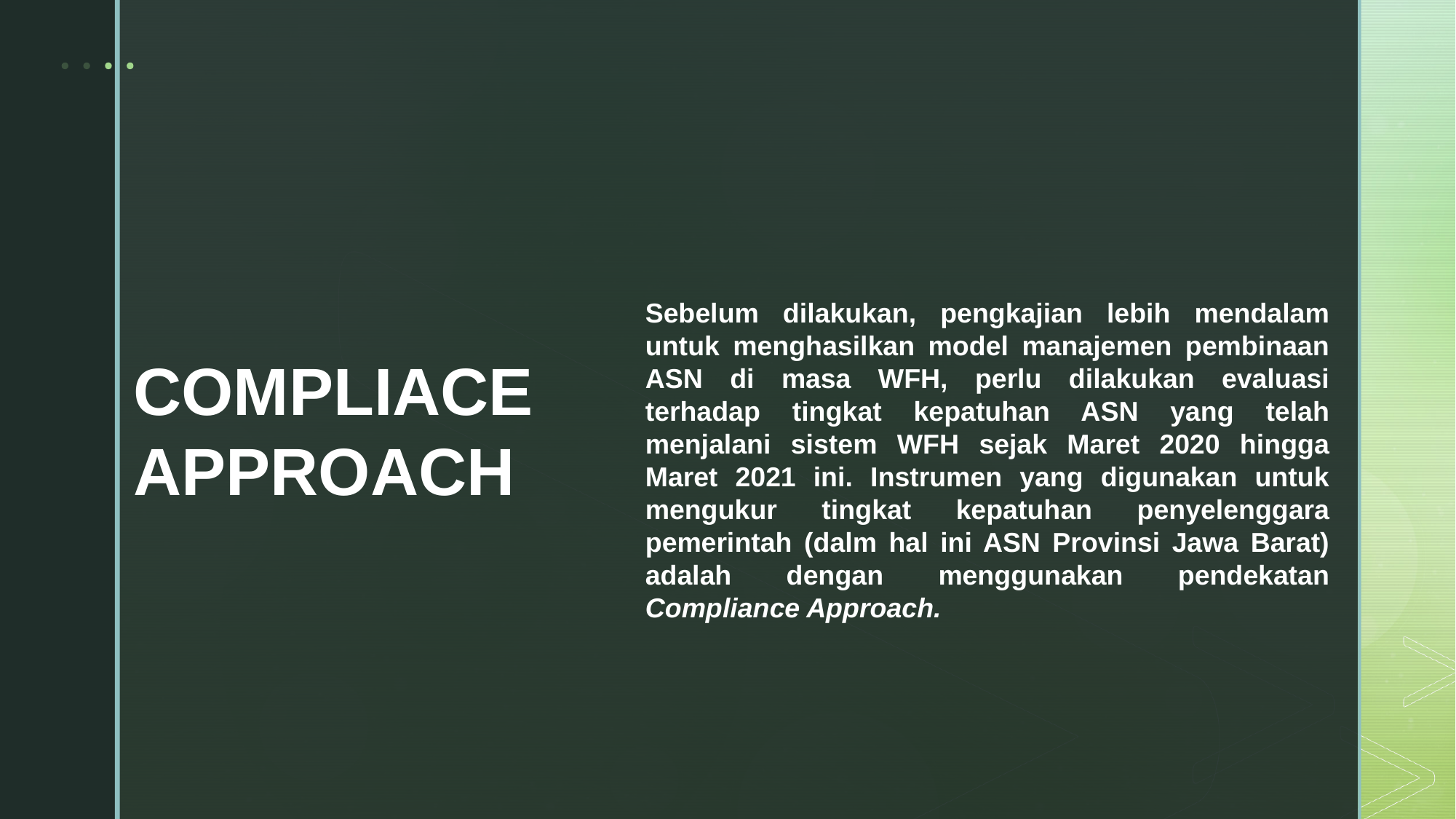

Sebelum dilakukan, pengkajian lebih mendalam untuk menghasilkan model manajemen pembinaan ASN di masa WFH, perlu dilakukan evaluasi terhadap tingkat kepatuhan ASN yang telah menjalani sistem WFH sejak Maret 2020 hingga Maret 2021 ini. Instrumen yang digunakan untuk mengukur tingkat kepatuhan penyelenggara pemerintah (dalm hal ini ASN Provinsi Jawa Barat) adalah dengan menggunakan pendekatan Compliance Approach.
COMPLIACE APPROACH